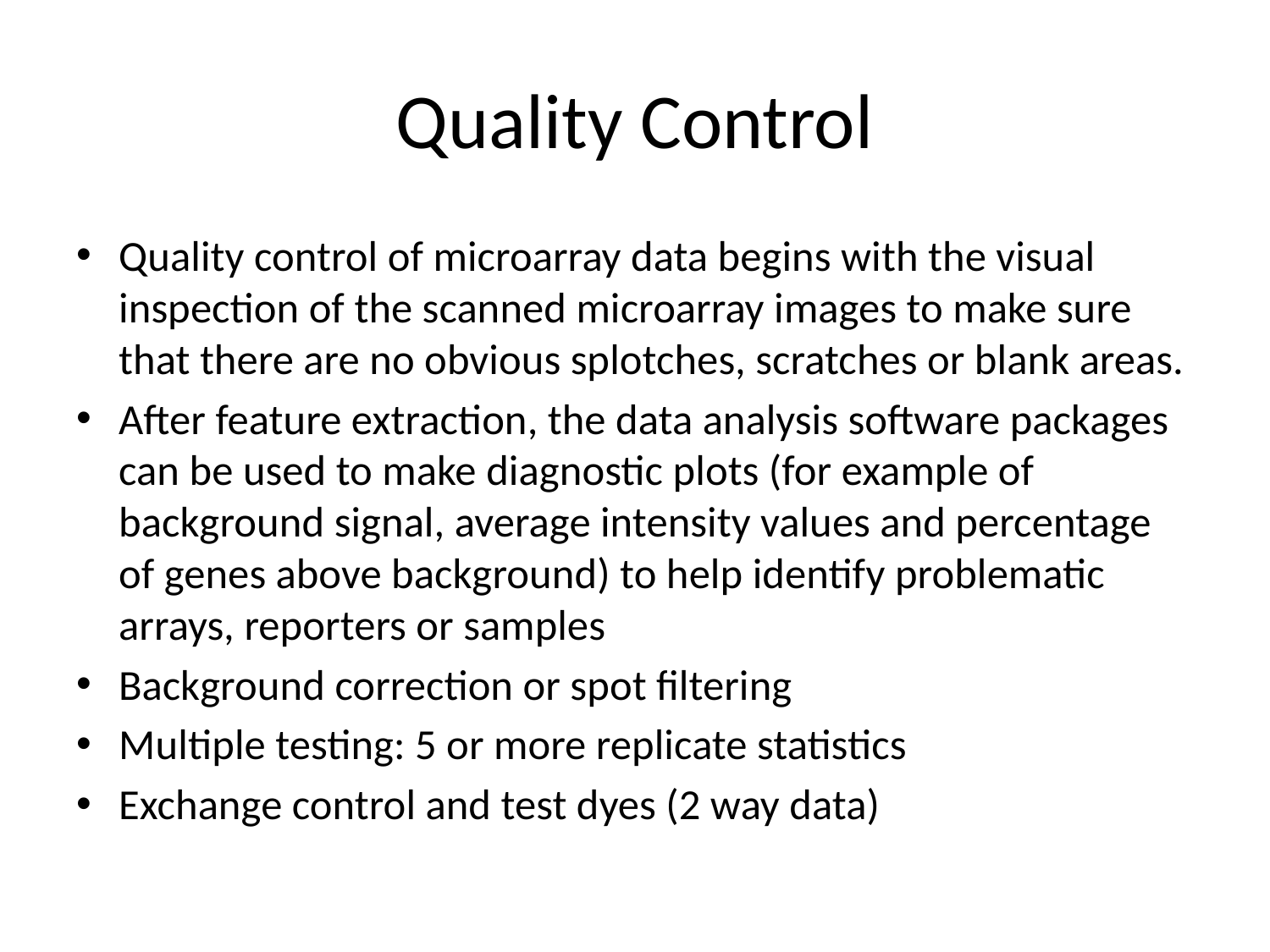

# Quality Control
Quality control of microarray data begins with the visual inspection of the scanned microarray images to make sure that there are no obvious splotches, scratches or blank areas.
After feature extraction, the data analysis software packages can be used to make diagnostic plots (for example of background signal, average intensity values and percentage of genes above background) to help identify problematic arrays, reporters or samples
Background correction or spot filtering
Multiple testing: 5 or more replicate statistics
Exchange control and test dyes (2 way data)